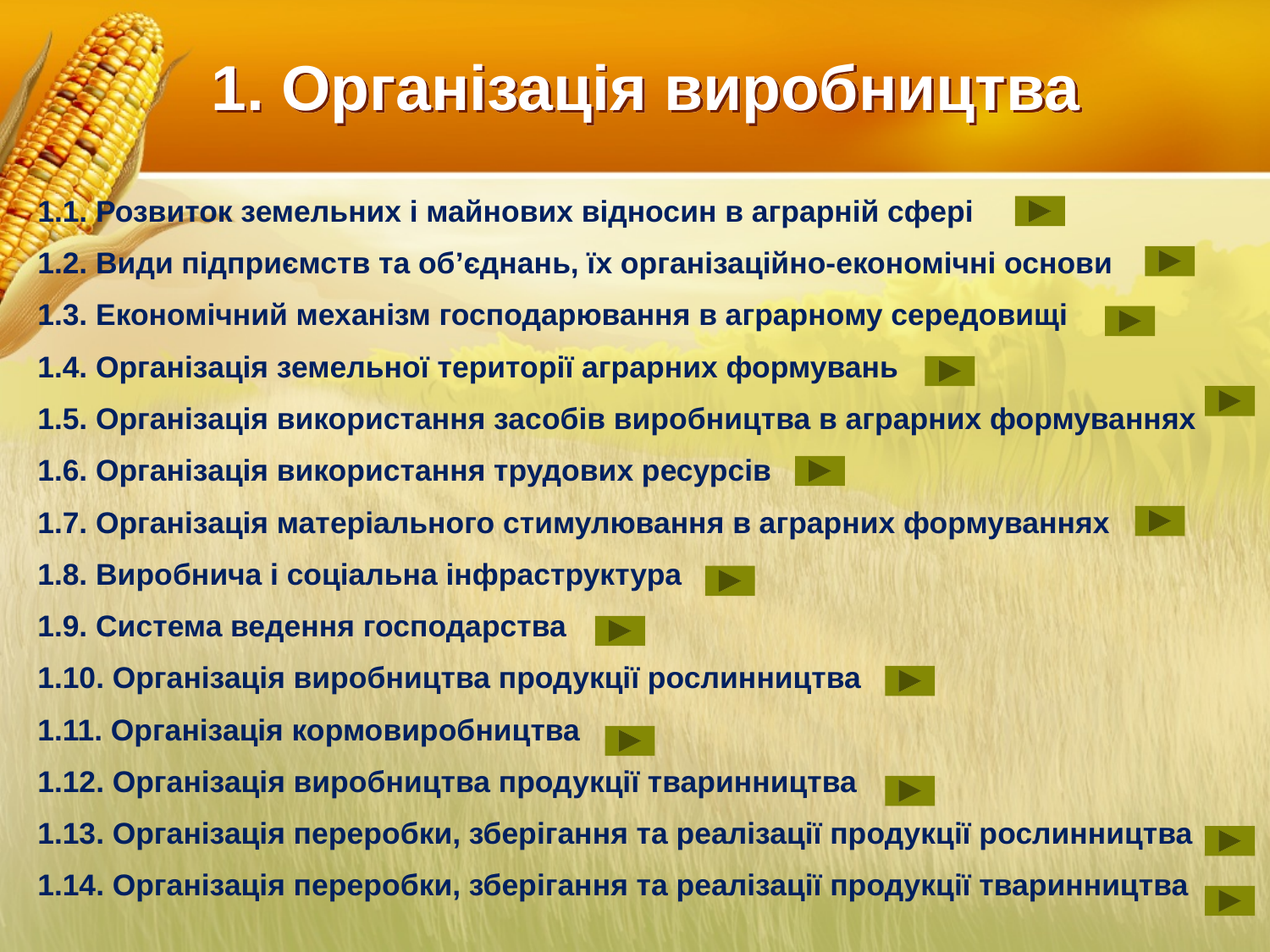

# 1. Організація виробництва
1.1. Розвиток земельних і майнових відносин в аграрній сфері
1.2. Види підприємств та об’єднань, їх організаційно-економічні основи
1.3. Економічний механізм господарювання в аграрному середовищі
1.4. Організація земельної території аграрних формувань
1.5. Організація використання засобів виробництва в аграрних формуваннях
1.6. Організація використання трудових ресурсів
1.7. Організація матеріального стимулювання в аграрних формуваннях
1.8. Виробнича і соціальна інфраструктура
1.9. Система ведення господарства
1.10. Організація виробництва продукції рослинництва
1.11. Організація кормовиробництва
1.12. Організація виробництва продукції тваринництва
1.13. Організація переробки, зберігання та реалізації продукції рослинництва
1.14. Організація переробки, зберігання та реалізації продукції тваринництва